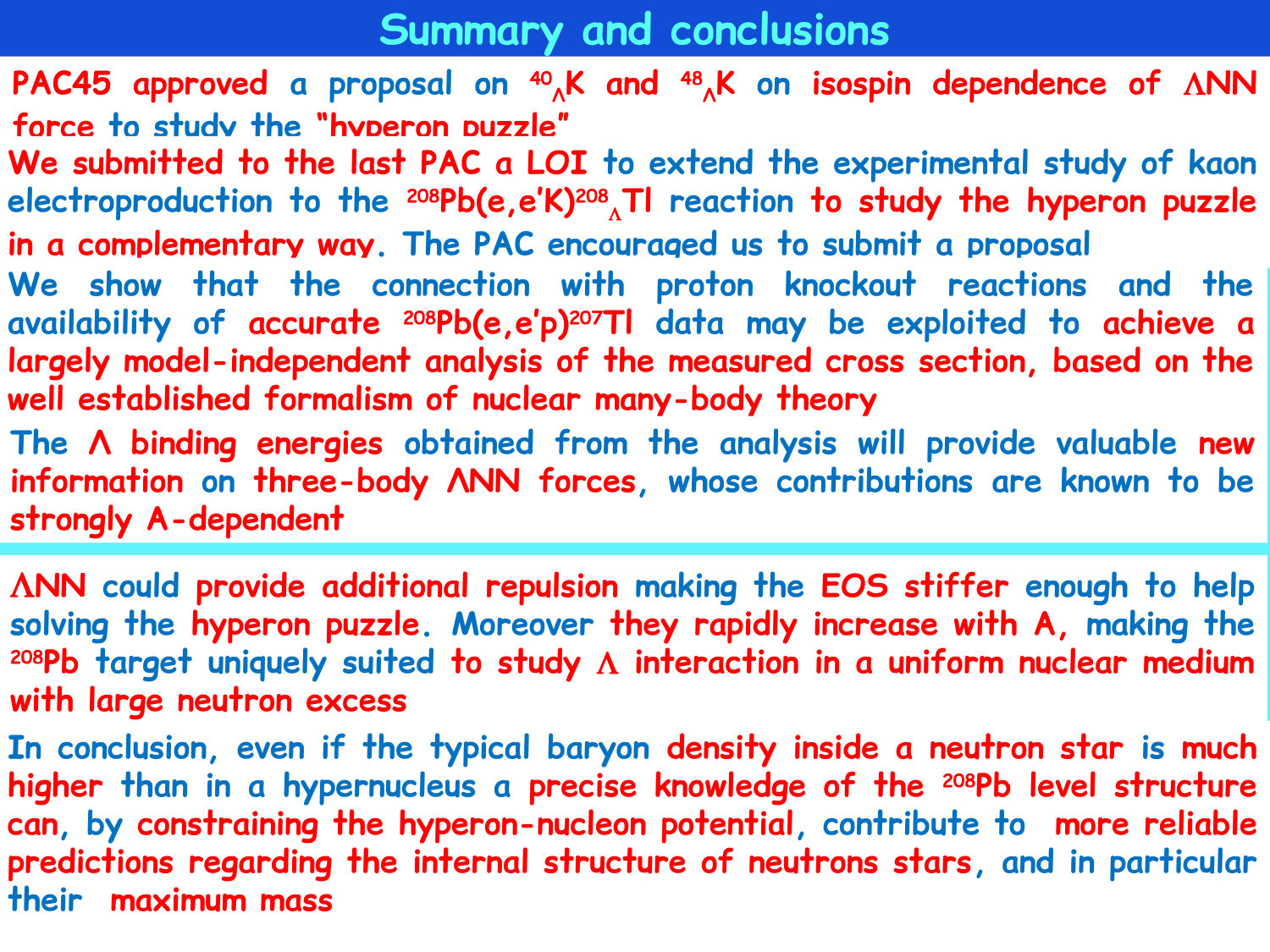

Summary and conclusions
PAC45 approved a proposal on 40ΛΚ and 48ΛΚ on isospin dependence of ΛNN force to study the “hyperon puzzle”
We submitted to the last PAC a LOI to extend the experimental study of kaon electroproduction to the 208Pb(e,e’K)208ΛTl reaction to study the hyperon puzzle in a complementary way. The PAC encouraged us to submit a proposal
We show that the connection with proton knockout reactions and the availability of accurate 208Pb(e,e’p)207Tl data may be exploited to achieve a largely model-independent analysis of the measured cross section, based on the well established formalism of nuclear many-body theory

The Λ binding energies obtained from the analysis will provide valuable new information on three-body ΛNN forces, whose contributions are known to be strongly A-dependent
ΛNN could provide additional repulsion making the EOS stiffer enough to help solving the hyperon puzzle. Moreover they rapidly increase with A, making the 208Pb target uniquely suited to study Λ interaction in a uniform nuclear medium with large neutron excess
In conclusion, even if the typical baryon density inside a neutron star is much higher than in a hypernucleus a precise knowledge of the 208Pb level structure can, by constraining the hyperon-nucleon potential, contribute to  more reliable predictions regarding the internal structure of neutrons stars, and in particular their  maximum mass

22